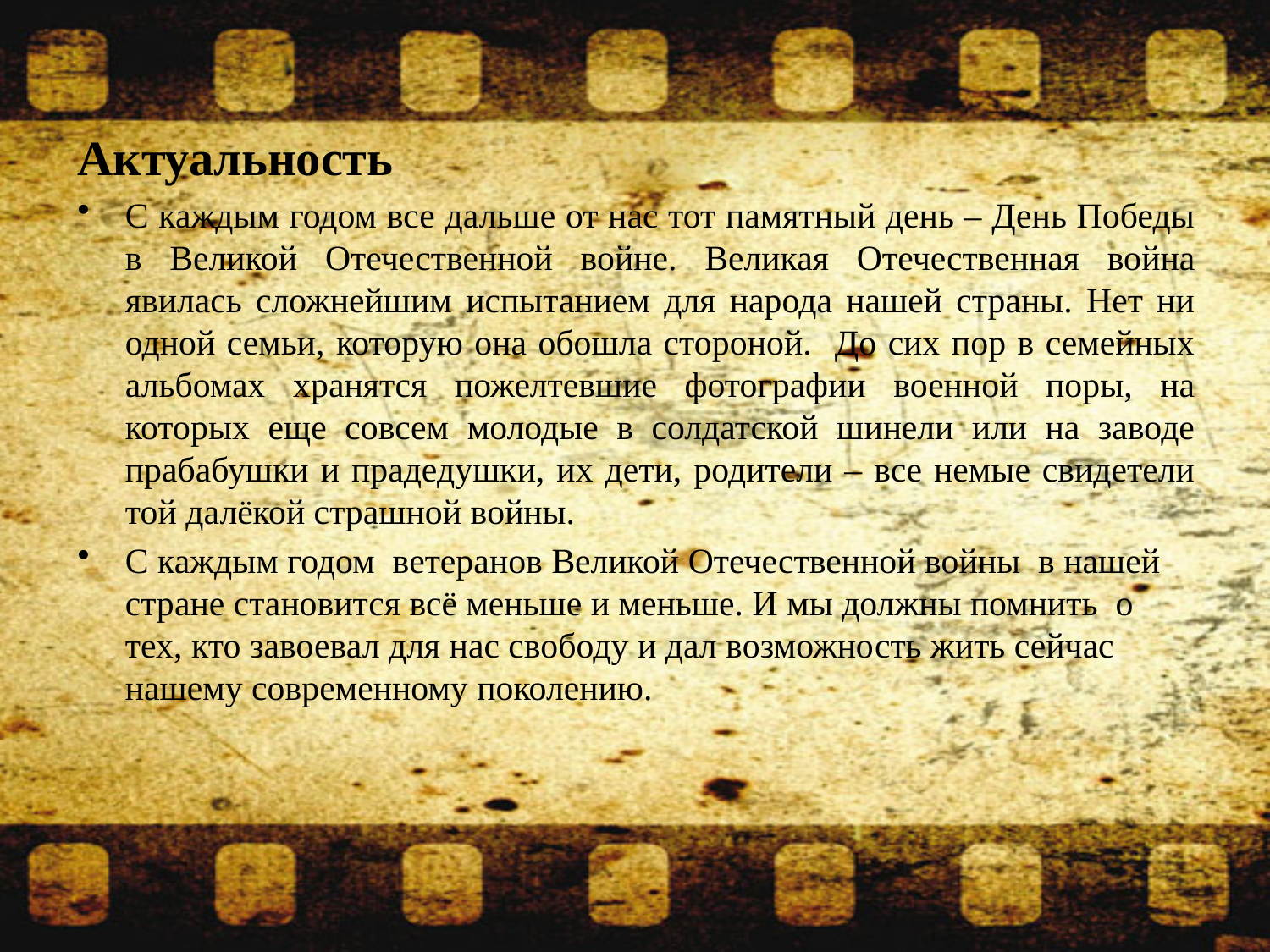

# Актуальность
С каждым годом все дальше от нас тот памятный день – День Победы в Великой Отечественной войне. Великая Отечественная война явилась сложнейшим испытанием для народа нашей страны. Нет ни одной семьи, которую она обошла стороной.  До сих пор в семейных альбомах хранятся пожелтевшие фотографии военной поры, на которых еще совсем молодые в солдатской шинели или на заводе прабабушки и прадедушки, их дети, родители – все немые свидетели той далёкой страшной войны.
С каждым годом  ветеранов Великой Отечественной войны  в нашей стране становится всё меньше и меньше. И мы должны помнить  о тех, кто завоевал для нас свободу и дал возможность жить сейчас нашему современному поколению.